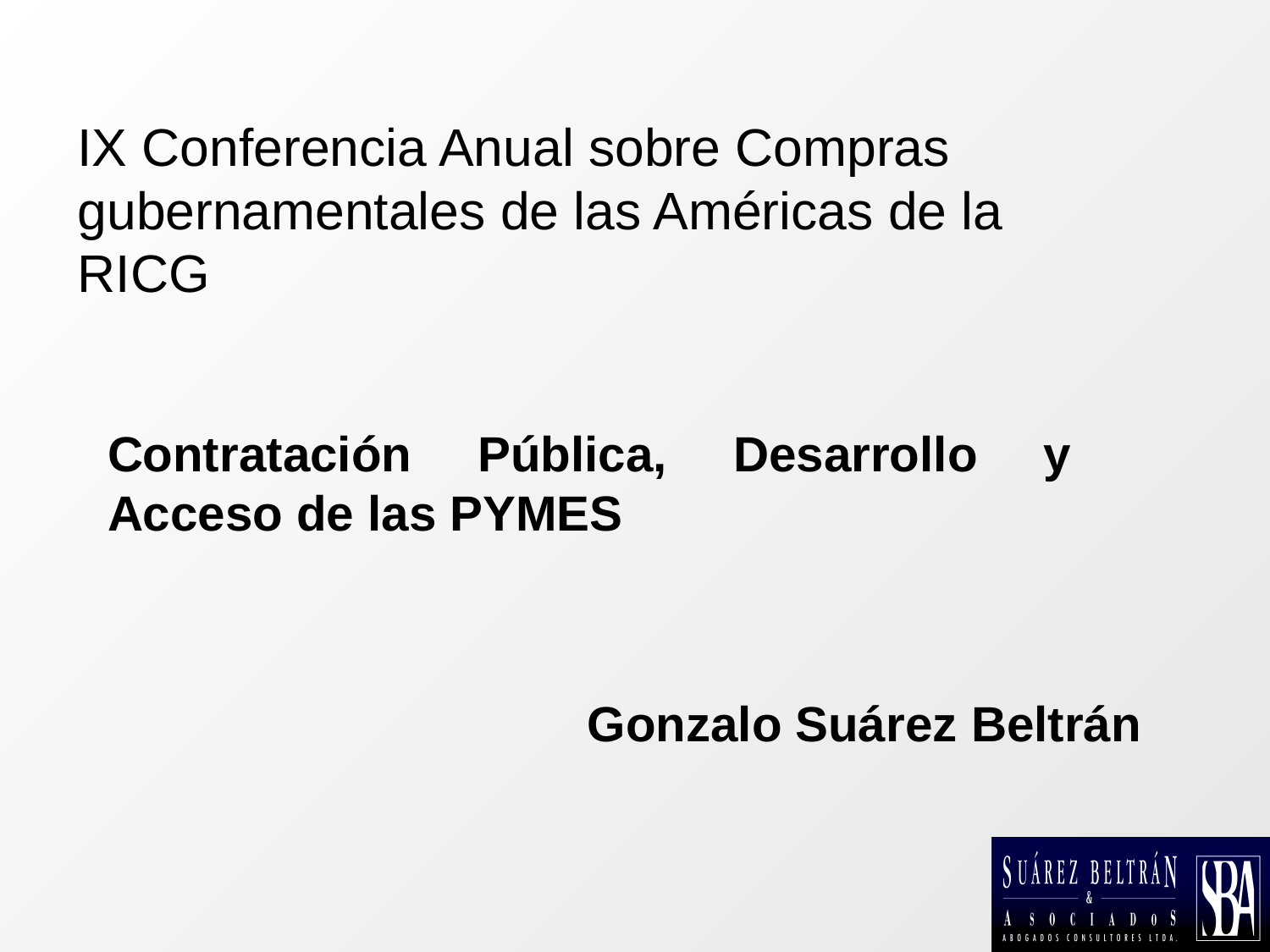

# IX Conferencia Anual sobre Compras gubernamentales de las Américas de la RICG
Contratación Pública, Desarrollo y Acceso de las PYMES

Gonzalo Suárez Beltrán